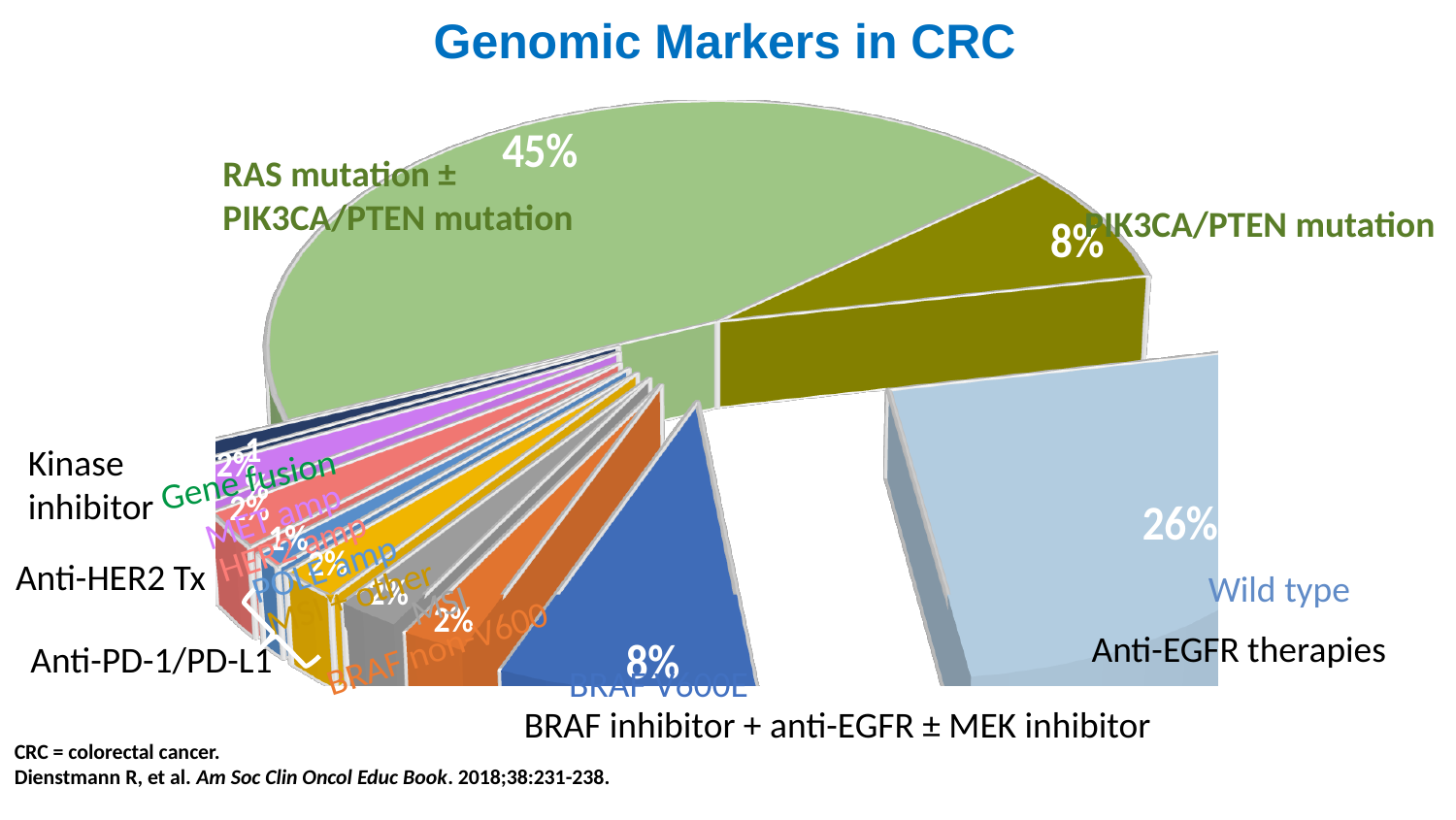

# Genomic Markers in CRC

[unsupported chart]

RAS mutation ±
PIK3CA/PTEN mutation
PIK3CA/PTEN mutation
Kinase inhibitor
Gene fusion
MET amp
MET inhibitor
HER2 amp
POLE amp
Anti-HER2 Tx
Wild type
MSI + other
MSI

BRAF non-V600
Anti-EGFR therapies
Anti-PD-1/PD-L1
BRAF V600E
BRAF inhibitor + anti-EGFR ± MEK inhibitor
CRC = colorectal cancer.
Dienstmann R, et al. Am Soc Clin Oncol Educ Book. 2018;38:231-238.